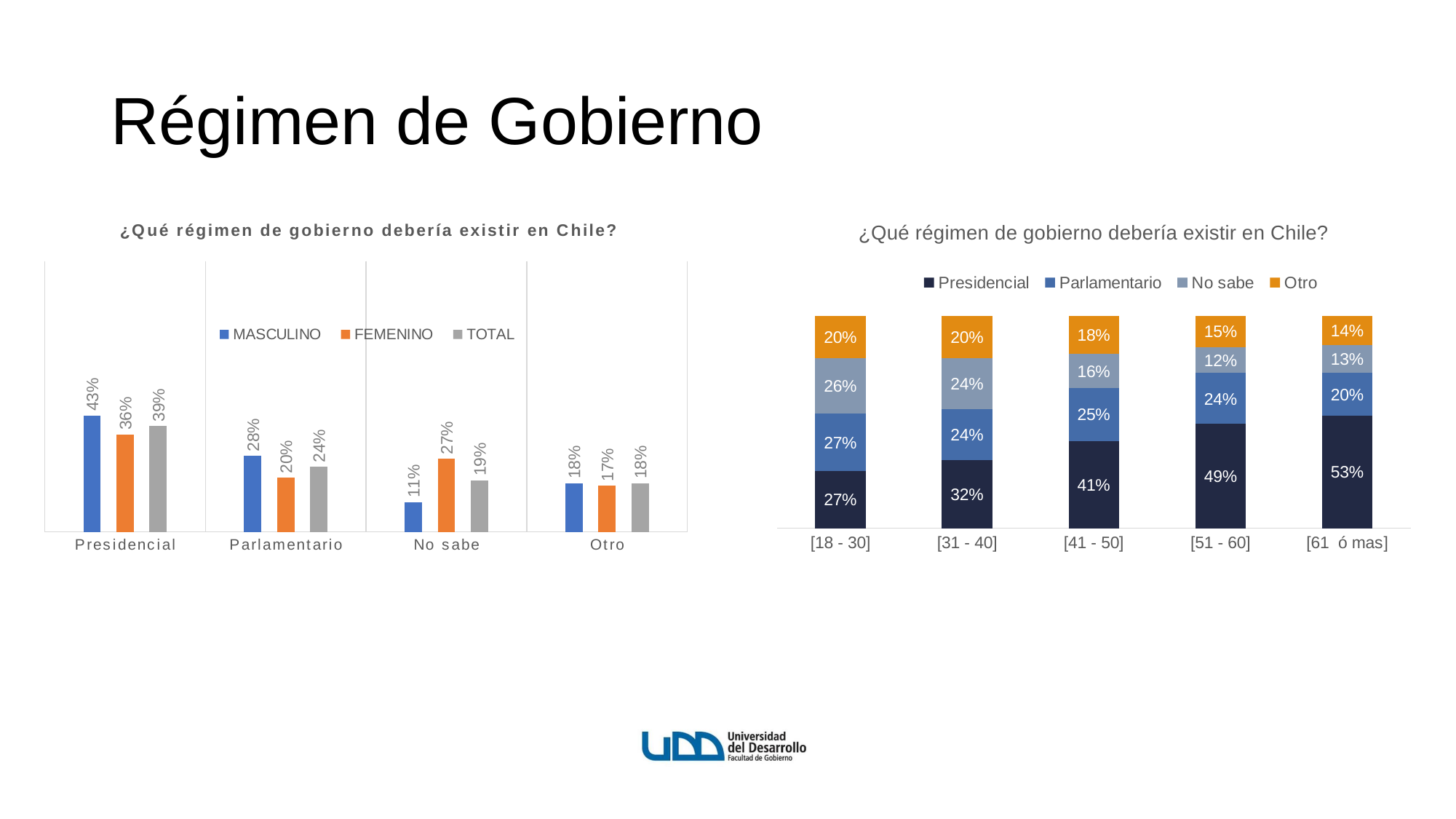

# Régimen de Gobierno

### Chart: ¿Qué régimen de gobierno debería existir en Chile?

| Category | MASCULINO | FEMENINO | TOTAL |
|---|---|---|---|
| Presidencial | 0.43 | 0.36 | 0.39 |
| Parlamentario | 0.28 | 0.2 | 0.24 |
| No sabe | 0.11 | 0.27 | 0.19 |
| Otro | 0.18 | 0.17 | 0.18 |

### Chart: ¿Qué régimen de gobierno debería existir en Chile?

| Category | Presidencial | Parlamentario | No sabe | Otro |
|---|---|---|---|---|
| [18 - 30] | 0.27 | 0.27 | 0.26 | 0.2 |
| [31 - 40] | 0.32 | 0.24 | 0.24 | 0.2 |
| [41 - 50] | 0.41 | 0.25 | 0.16 | 0.18 |
| [51 - 60] | 0.49 | 0.24 | 0.12 | 0.15 |
| [61  ó mas] | 0.53 | 0.2 | 0.13 | 0.14 |